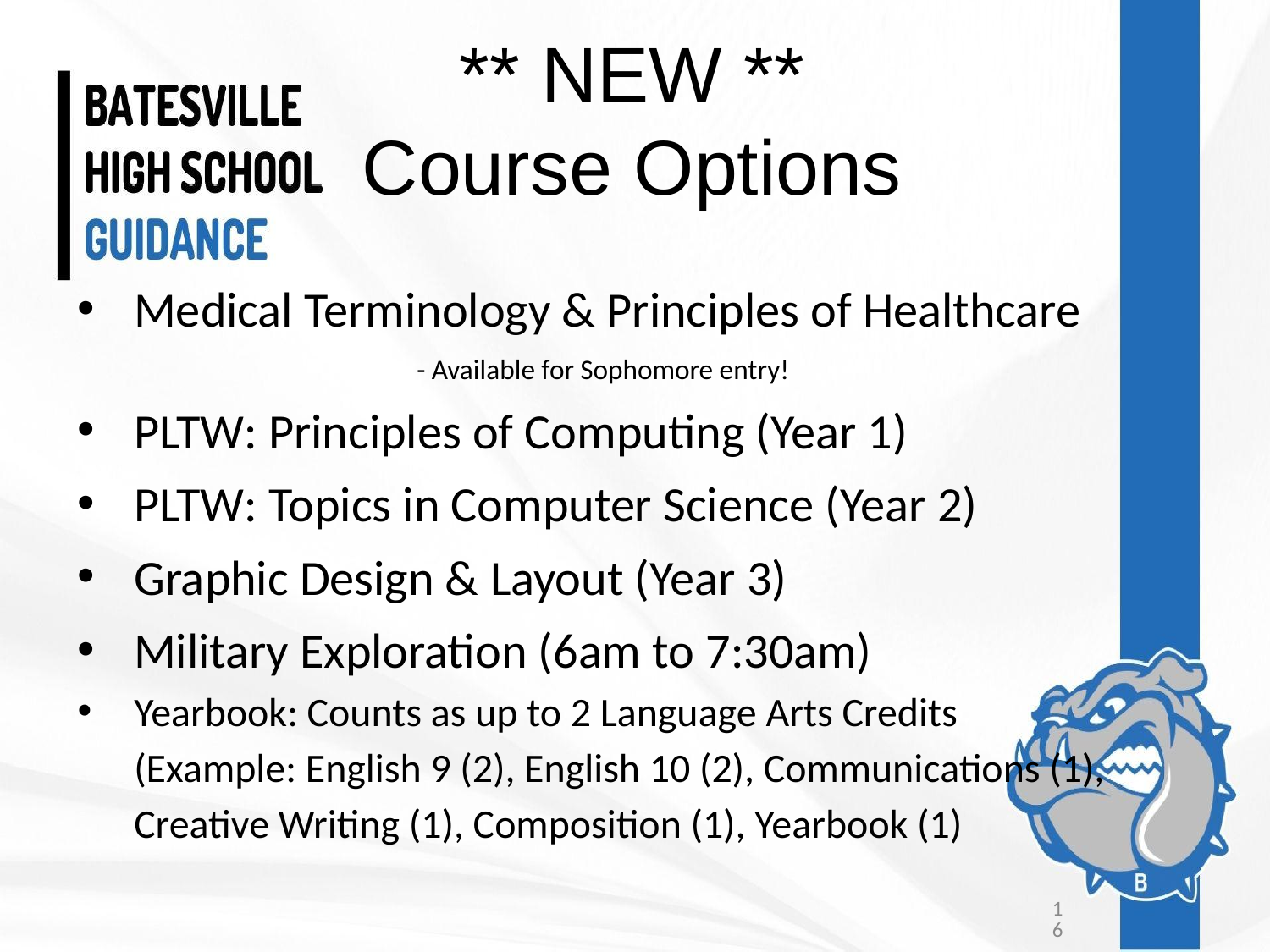

# ** NEW ** Course Options
Medical Terminology & Principles of Healthcare
- Available for Sophomore entry!
PLTW: Principles of Computing (Year 1)
PLTW: Topics in Computer Science (Year 2)
Graphic Design & Layout (Year 3)
Military Exploration (6am to 7:30am)
Yearbook: Counts as up to 2 Language Arts Credits (Example: English 9 (2), English 10 (2), Communications (1), Creative Writing (1), Composition (1), Yearbook (1)
16